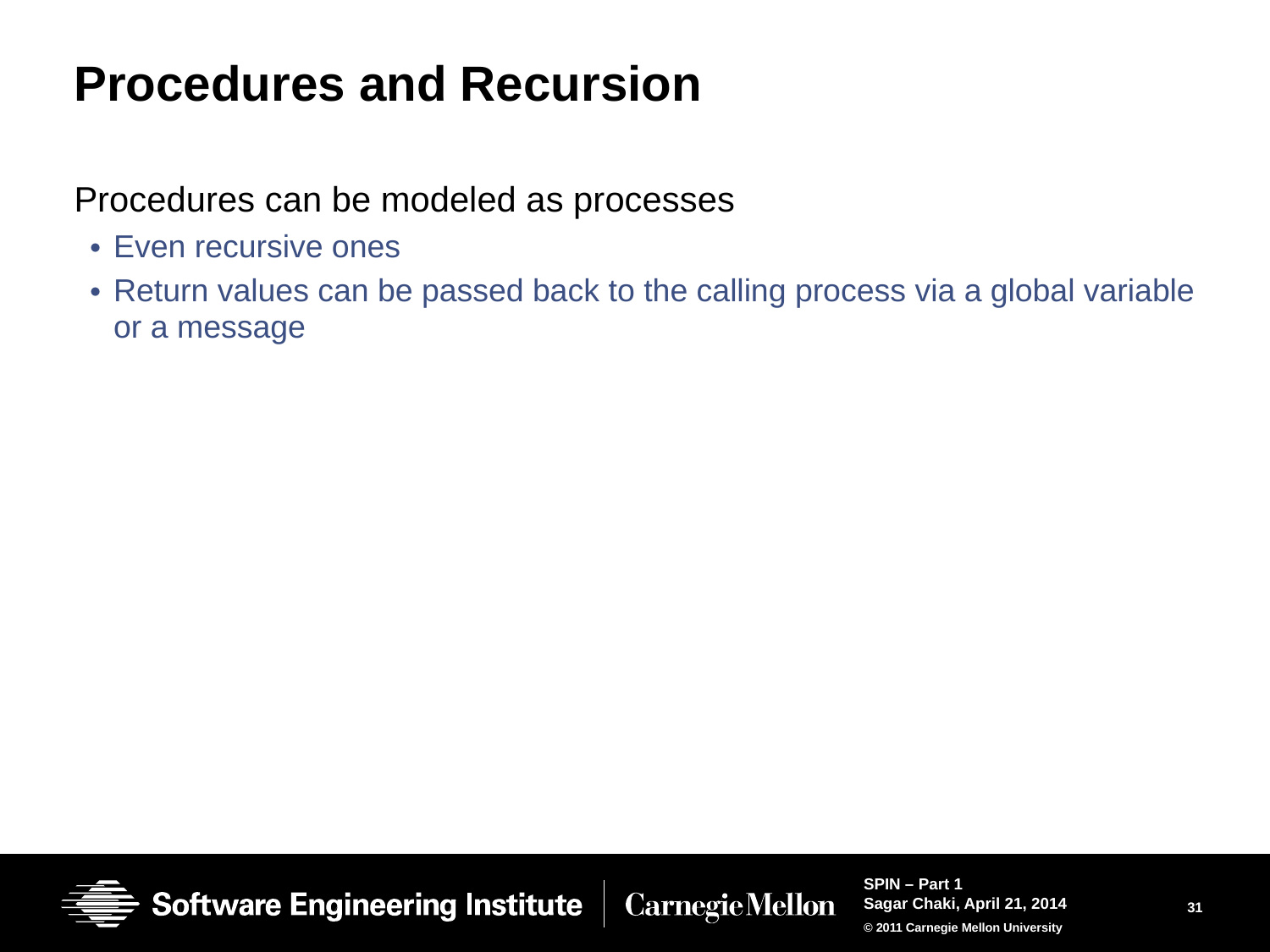

# Procedures and Recursion
Procedures can be modeled as processes
Even recursive ones
Return values can be passed back to the calling process via a global variable or a message